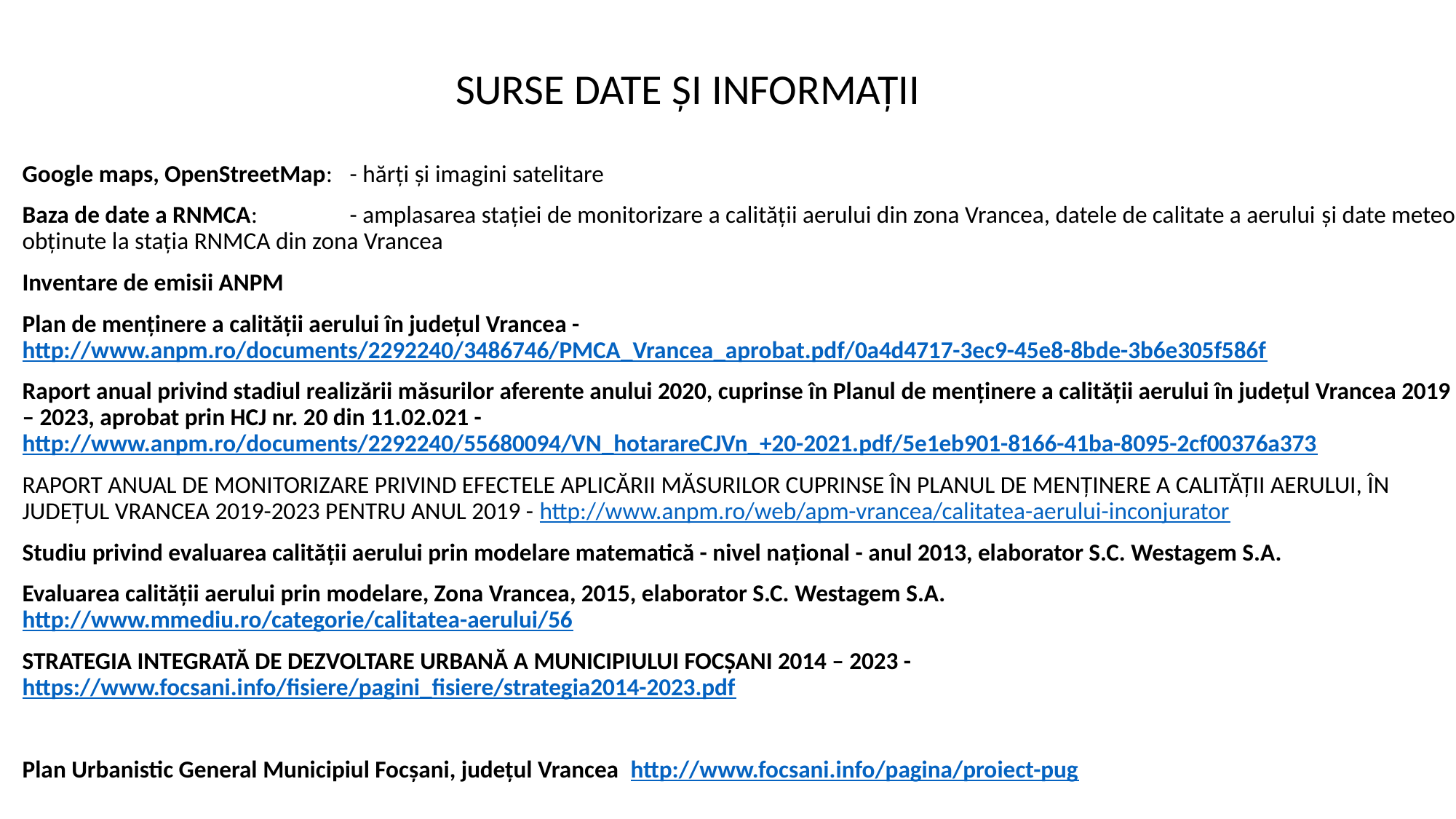

# SURSE DATE ȘI INFORMAȚII
Google maps, OpenStreetMap:	- hărți și imagini satelitare
Baza de date a RNMCA:	- amplasarea stației de monitorizare a calității aerului din zona Vrancea, datele de calitate a aerului și date meteo obținute la stația RNMCA din zona Vrancea
Inventare de emisii ANPM
Plan de menținere a calității aerului în județul Vrancea - http://www.anpm.ro/documents/2292240/3486746/PMCA_Vrancea_aprobat.pdf/0a4d4717-3ec9-45e8-8bde-3b6e305f586f
Raport anual privind stadiul realizării măsurilor aferente anului 2020, cuprinse în Planul de menținere a calității aerului în județul Vrancea 2019 – 2023, aprobat prin HCJ nr. 20 din 11.02.021 -  http://www.anpm.ro/documents/2292240/55680094/VN_hotarareCJVn_+20-2021.pdf/5e1eb901-8166-41ba-8095-2cf00376a373
RAPORT ANUAL DE MONITORIZARE PRIVIND EFECTELE APLICĂRII MĂSURILOR CUPRINSE ÎN PLANUL DE MENȚINERE A CALITĂȚII AERULUI, ÎN JUDEȚUL VRANCEA 2019-2023 PENTRU ANUL 2019 - http://www.anpm.ro/web/apm-vrancea/calitatea-aerului-inconjurator
Studiu privind evaluarea calităţii aerului prin modelare matematică - nivel naţional - anul 2013, elaborator S.C. Westagem S.A.
Evaluarea calității aerului prin modelare, Zona Vrancea, 2015, elaborator S.C. Westagem S.A. http://www.mmediu.ro/categorie/calitatea-aerului/56
STRATEGIA INTEGRATĂ DE DEZVOLTARE URBANĂ A MUNICIPIULUI FOCȘANI 2014 – 2023 - https://www.focsani.info/fisiere/pagini_fisiere/strategia2014-2023.pdf

Plan Urbanistic General Municipiul Focșani, județul Vrancea  http://www.focsani.info/pagina/proiect-pug